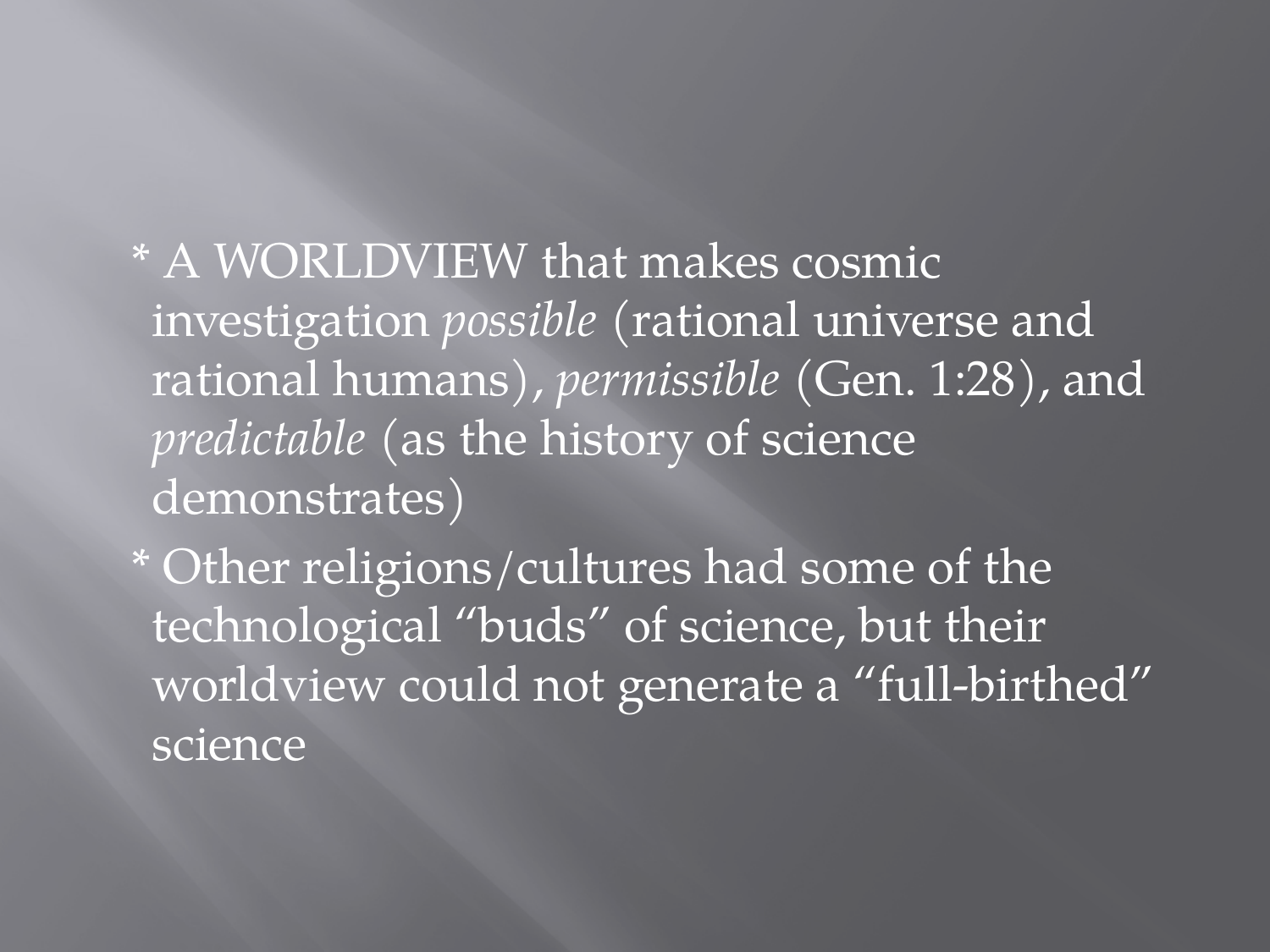

#
   * A WORLDVIEW that makes cosmic investigation possible (rational universe and rational humans), permissible (Gen. 1:28), and predictable (as the history of science demonstrates)
   * Other religions/cultures had some of the technological “buds” of science, but their worldview could not generate a “full-birthed” science